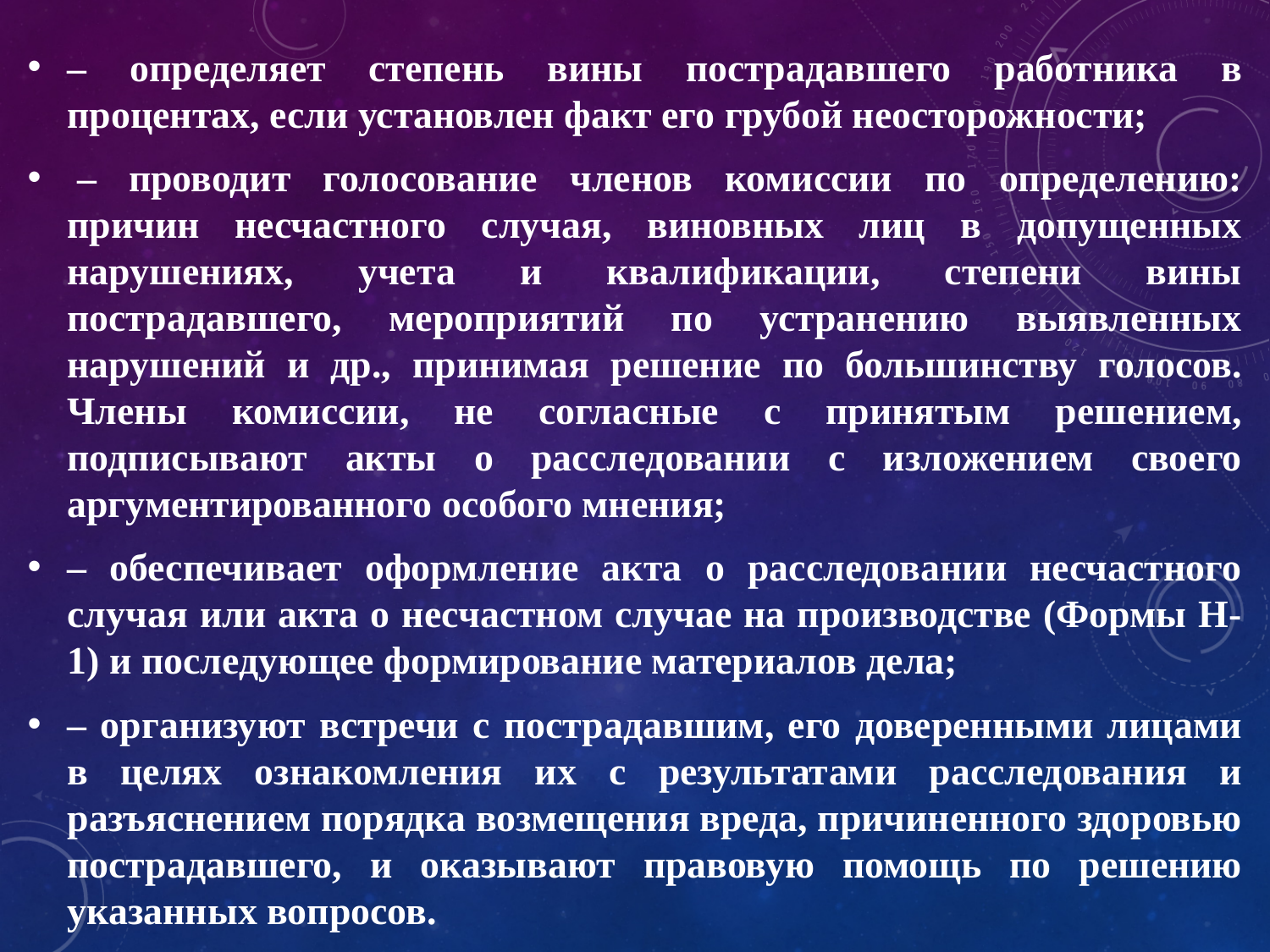

– определяет степень вины пострадавшего работника в процентах, если установлен факт его грубой неосторожности;
 – проводит голосование членов комиссии по определению: причин несчастного случая, виновных лиц в допущенных нарушениях, учета и квалификации, степени вины пострадавшего, мероприятий по устранению выявленных нарушений и др., принимая решение по большинству голосов. Члены комиссии, не согласные с принятым решением, подписывают акты о расследовании с изложением своего аргументированного особого мнения;
– обеспечивает оформление акта о расследовании несчастного случая или акта о несчастном случае на производстве (Формы Н-1) и последующее формирование материалов дела;
– организуют встречи с пострадавшим, его доверенными лицами в целях ознакомления их с результатами расследования и разъяснением порядка возмещения вреда, причиненного здоровью пострадавшего, и оказывают правовую помощь по решению указанных вопросов.